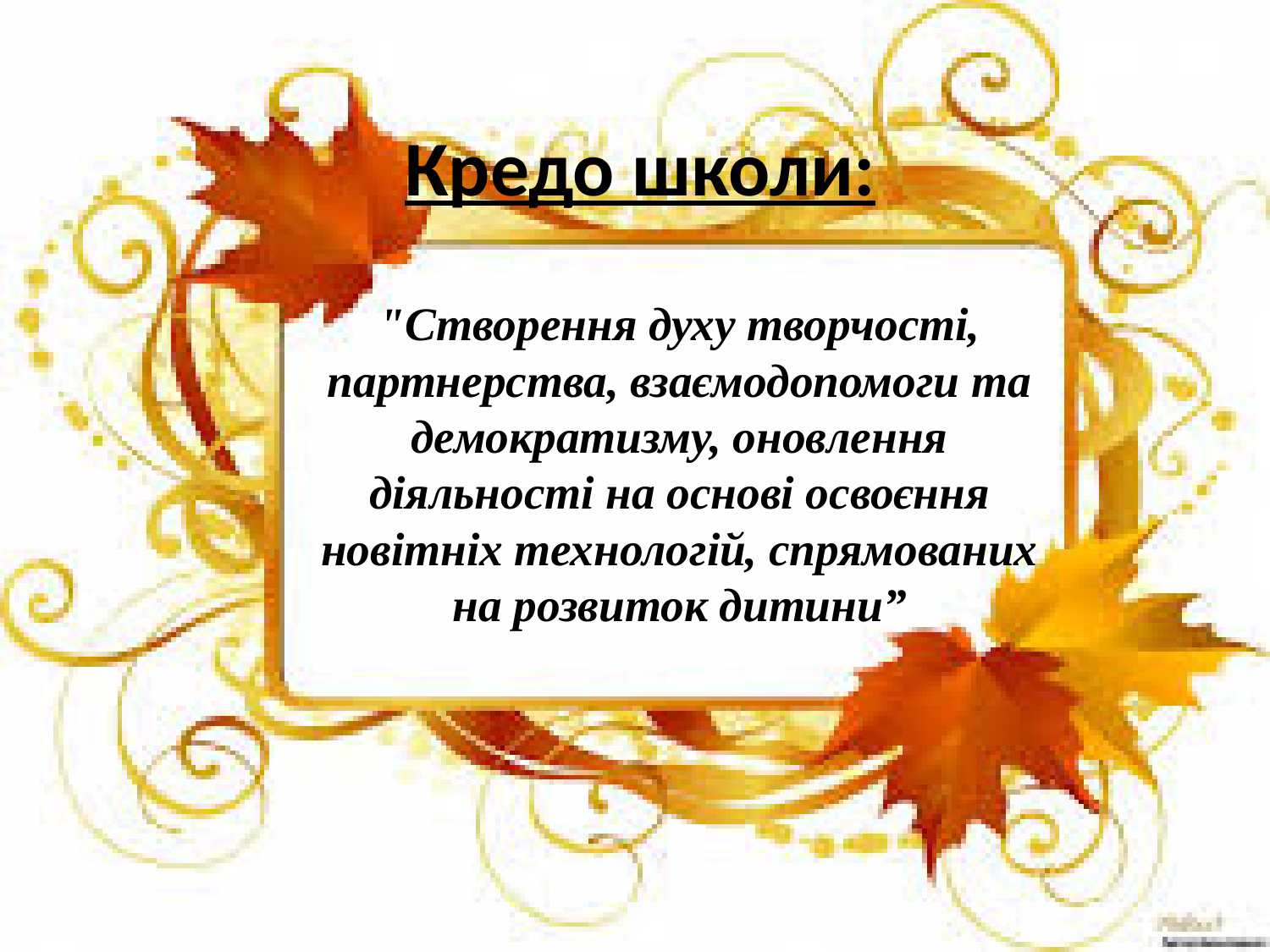

# Кредо школи:
"Створення духу творчості, партнерства, взаємодопомоги та демократизму, оновлення діяльності на основі освоєння новітніх технологій, спрямованих на розвиток дитини”